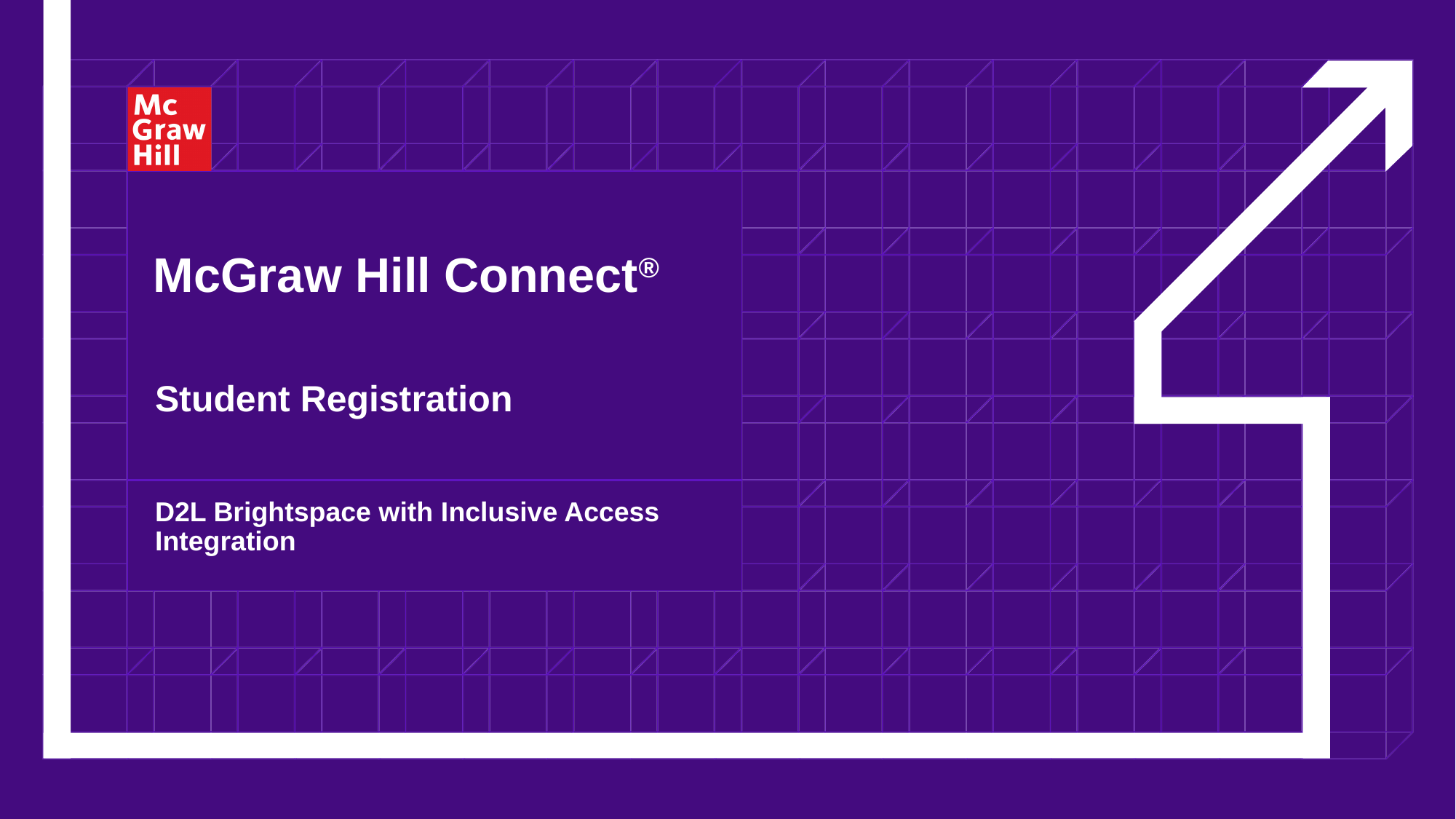

# McGraw Hill Connect®
Student Registration
D2L Brightspace with Inclusive Access Integration